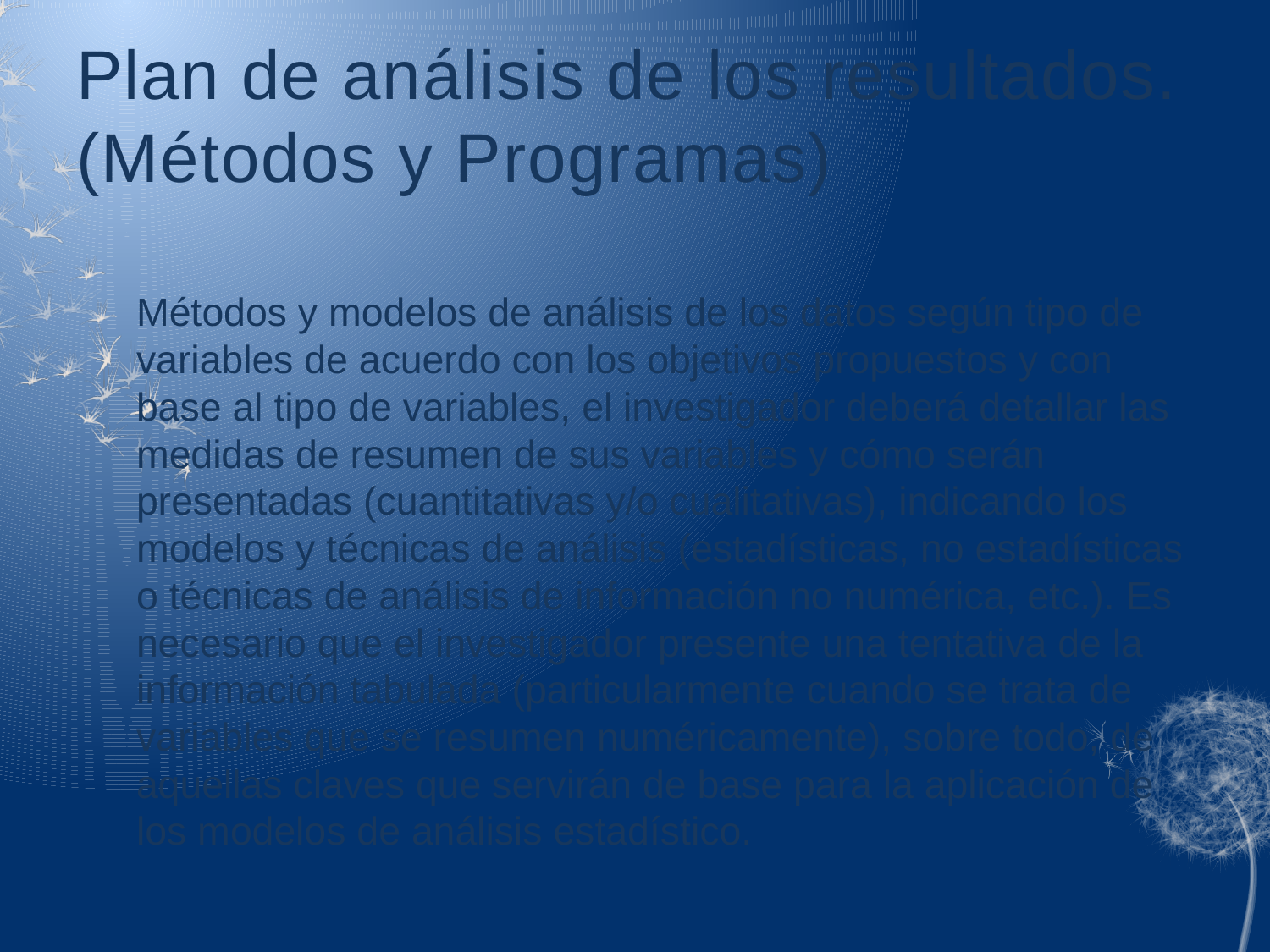

# Plan de análisis de los resultados. (Métodos y Programas)
Métodos y modelos de análisis de los datos según tipo de variables de acuerdo con los objetivos propuestos y con base al tipo de variables, el investigador deberá detallar las medidas de resumen de sus variables y cómo serán presentadas (cuantitativas y/o cualitativas), indicando los modelos y técnicas de análisis (estadísticas, no estadísticas o técnicas de análisis de información no numérica, etc.). Es necesario que el investigador presente una tentativa de la información tabulada (particularmente cuando se trata de variables que se resumen numéricamente), sobre todo, de aquellas claves que servirán de base para la aplicación de los modelos de análisis estadístico.